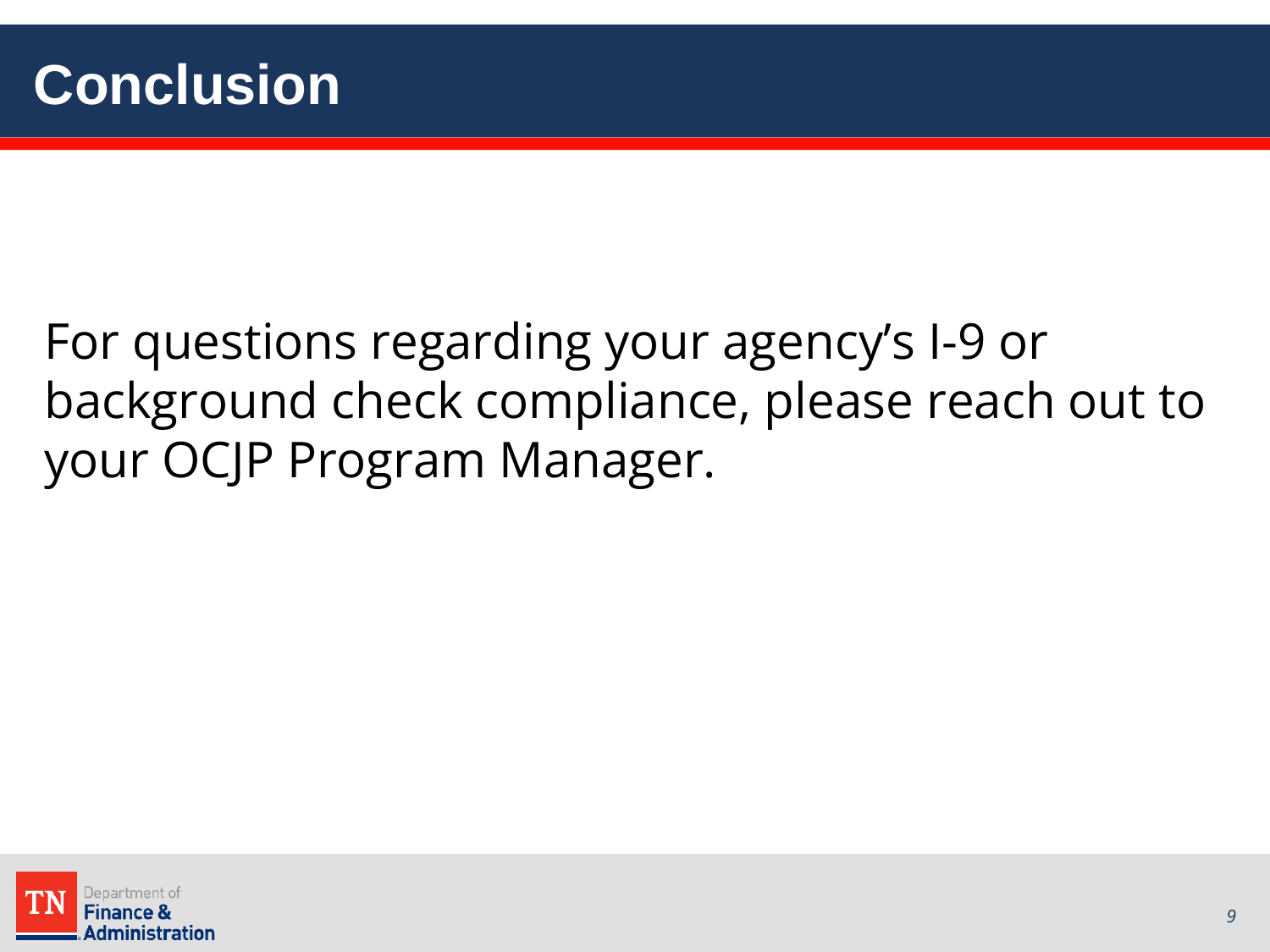

# Conclusion

For questions regarding your agency’s I-9 or background check compliance, please reach out to your OCJP Program Manager.
9